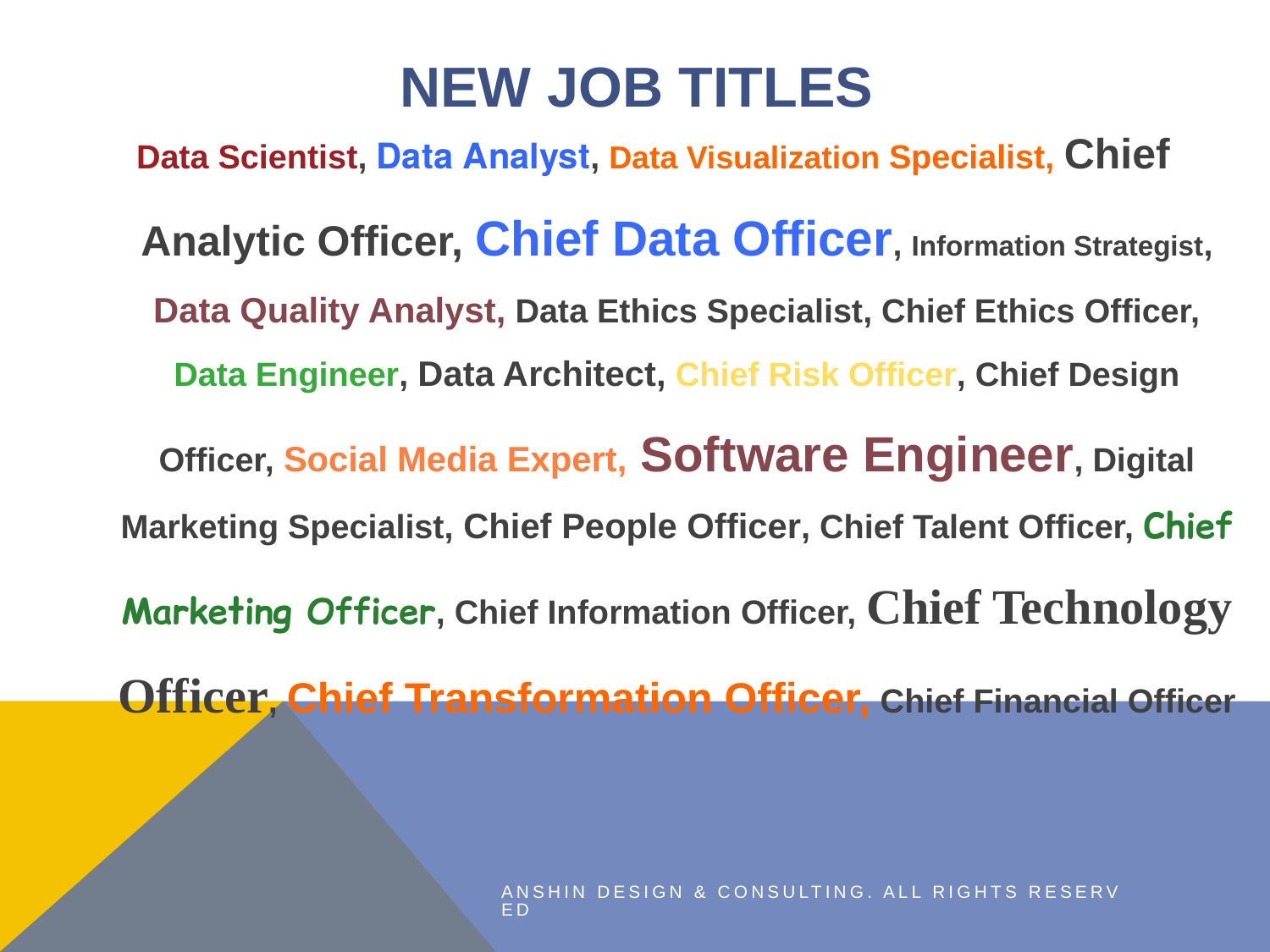

# NEW JOB TITLES
Data Scientist, Data Analyst, Data Visualization Specialist, Chief Analytic Officer, Chief Data Officer, Information Strategist, Data Quality Analyst, Data Ethics Specialist, Chief Ethics Officer, Data Engineer, Data Architect, Chief Risk Officer, Chief Design Officer, Social Media Expert, Software Engineer, Digital Marketing Specialist, Chief People Officer, Chief Talent Officer, Chief Marketing Officer, Chief Information Officer, Chief Technology Officer, Chief Transformation Officer, Chief Financial Officer
Anshin Design & Consulting. All Rights Reserved